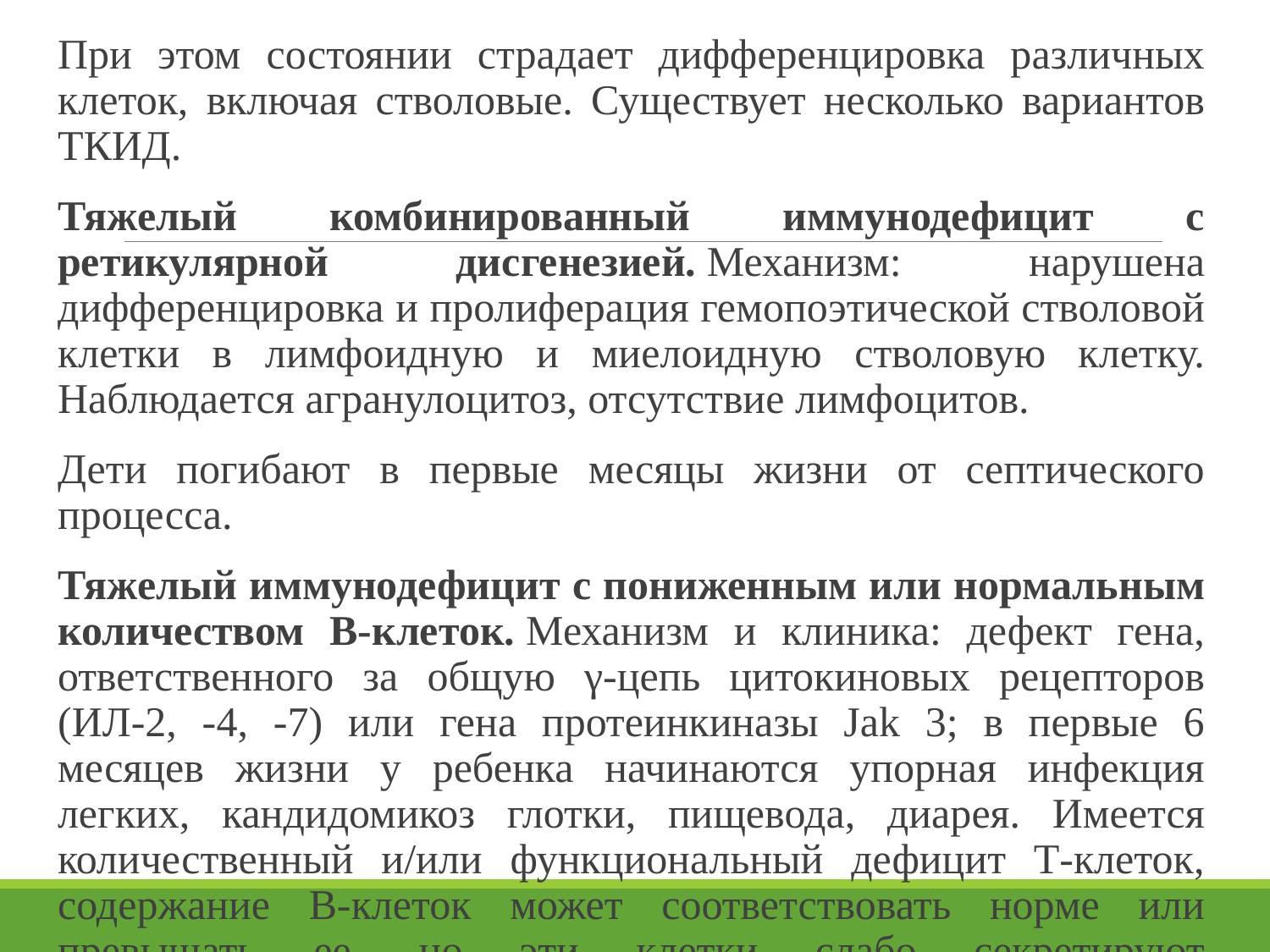

При этом состоянии страдает дифференцировка различных клеток, включая стволовые. Существует несколько вариантов ТКИД.
Тяжелый комбинированный иммунодефицит с ретикулярной дисгенезией. Механизм: нарушена дифференцировка и пролиферация гемопоэтической стволовой клетки в лимфоидную и миелоидную стволовую клетку. Наблюдается агранулоцитоз, отсутствие лимфоцитов.
Дети погибают в первые месяцы жизни от септического процесса.
Тяжелый иммунодефицит с пониженным или нормальным количеством В-клеток. Механизм и клиника: дефект гена, ответственного за общую γ-цепь цитокиновых рецепторов (ИЛ-2, -4, -7) или гена протеинкиназы Jak 3; в первые 6 месяцев жизни у ребенка начинаются упорная инфекция легких, кандидомикоз глотки, пищевода, диарея. Имеется количественный и/или функциональный дефицит Т-клеток, содержание В-клеток может соответствовать норме или превышать ее, но эти клетки слабо секретируют иммуноглобулины, уровни иммуноглобулинов А, М, G снижены.
#